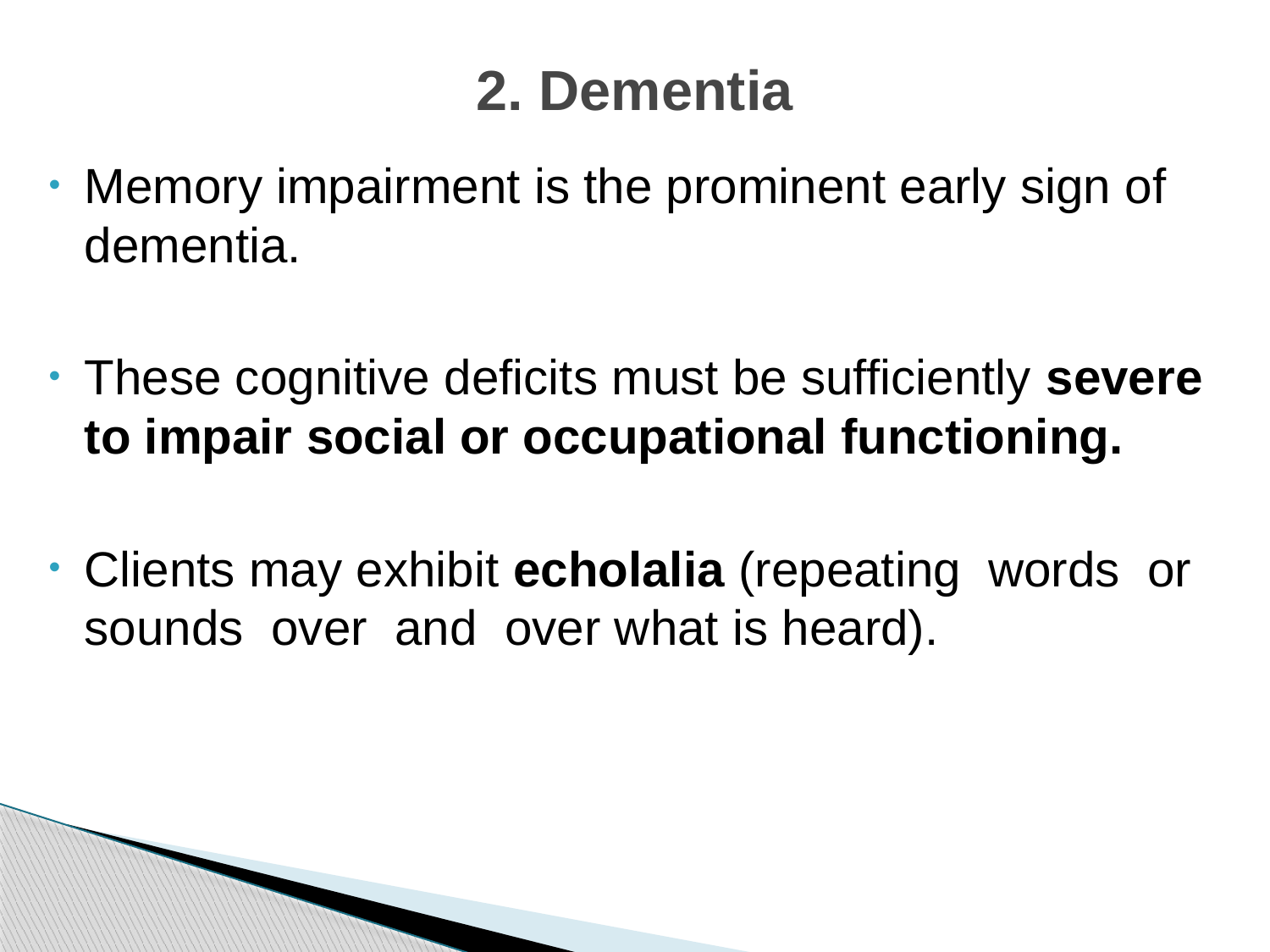

# 2. Dementia
Memory impairment is the prominent early sign of dementia.

These cognitive deficits must be sufficiently severe to impair social or occupational functioning.

Clients may exhibit echolalia (repeating  words  or  sounds  over  and  over what is heard).